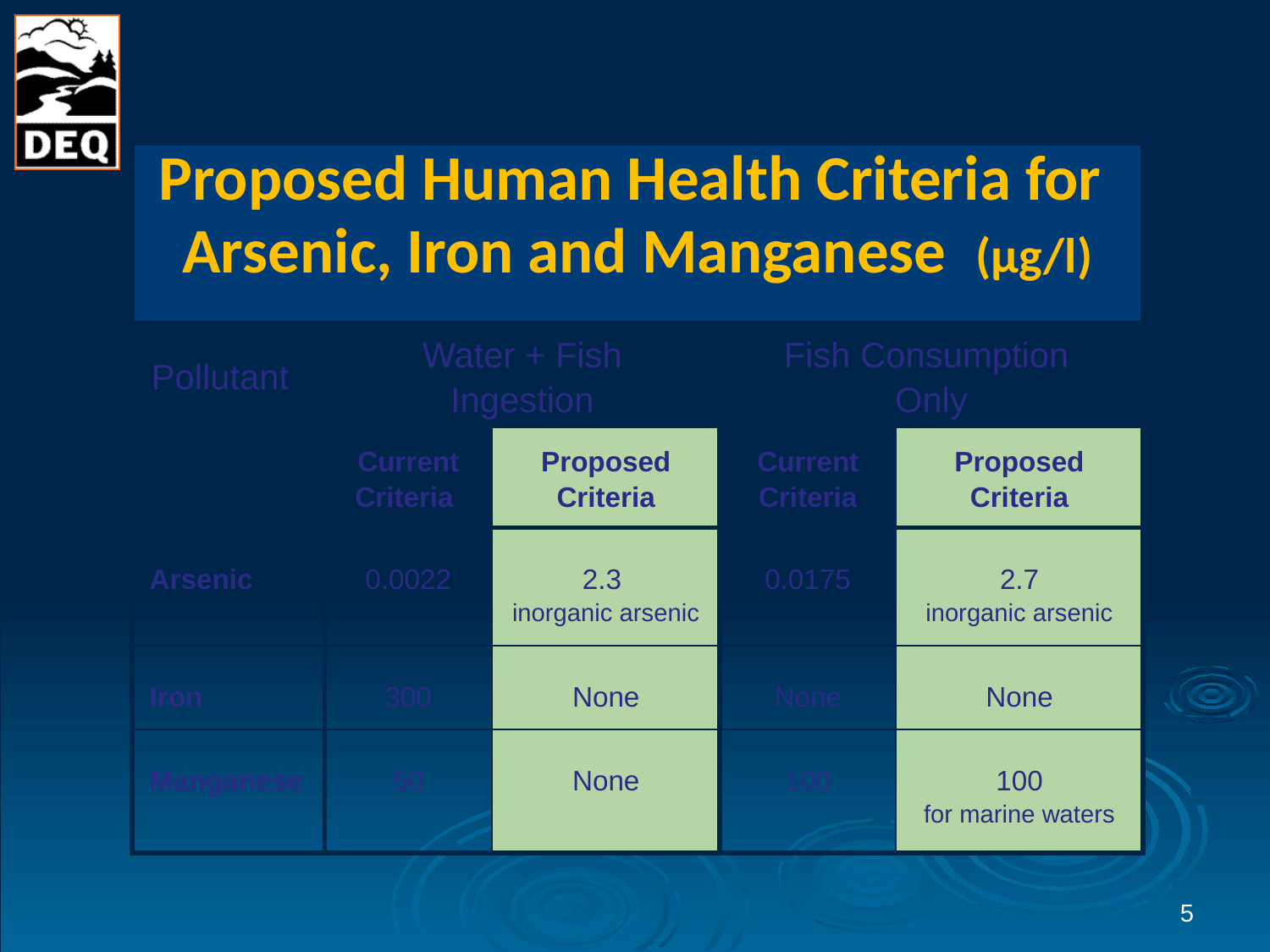

| Proposed Human Health Criteria for Arsenic, Iron and Manganese (µg/l) |  |  |  |  |
| --- | --- | --- | --- | --- |
| Pollutant | Water + Fish Ingestion |  | Fish Consumption Only |  |
|  | Current Criteria | Proposed Criteria | Current Criteria | Proposed Criteria |
| Arsenic | 0.0022 | 2.3 inorganic arsenic | 0.0175 | 2.7 inorganic arsenic |
| Iron | 300 | None | None | None |
| Manganese | 50 | None | 100 | 100 for marine waters |
5